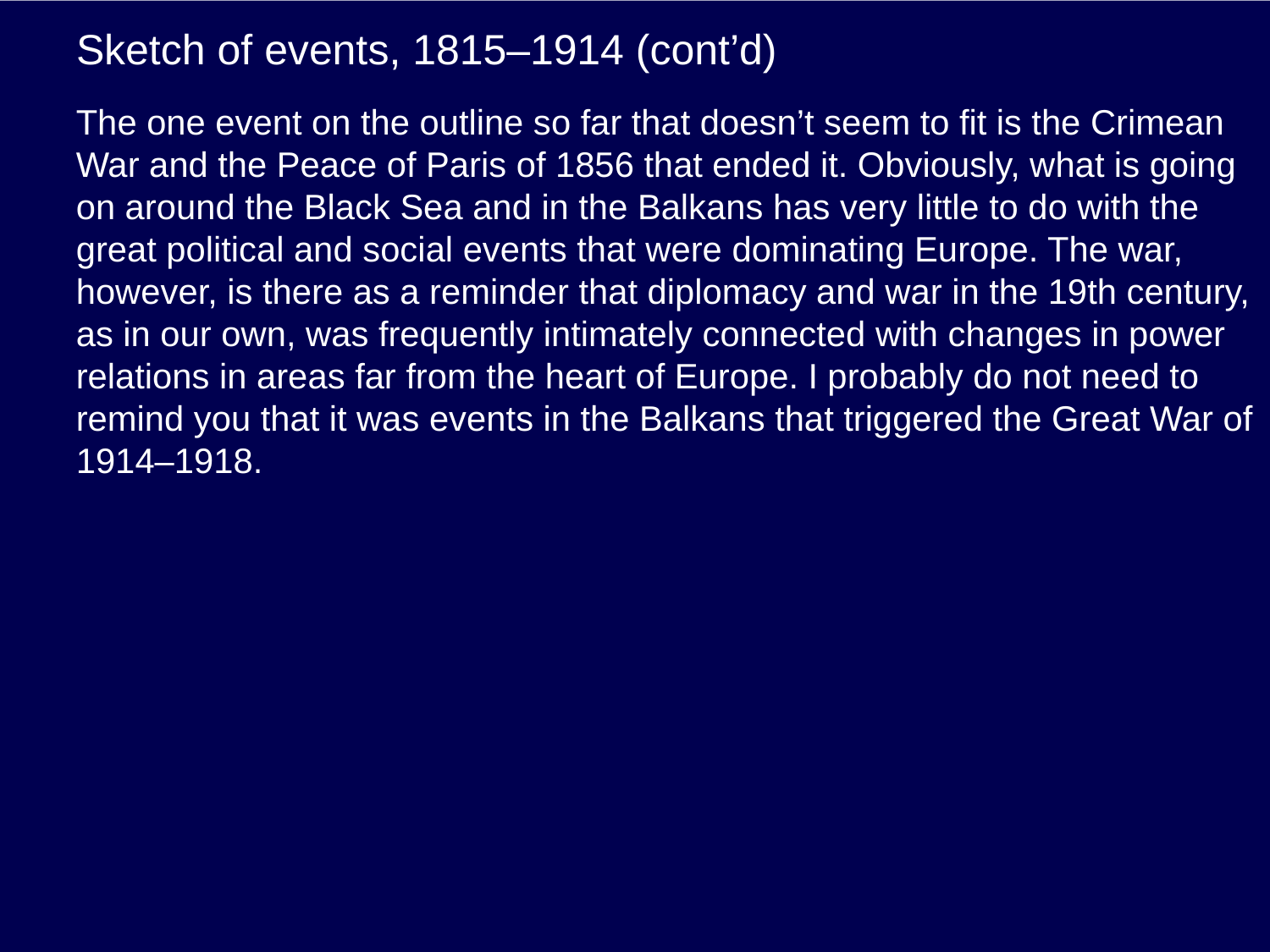

# Sketch of events, 1815–1914 (cont’d)
The one event on the outline so far that doesn’t seem to fit is the Crimean War and the Peace of Paris of 1856 that ended it. Obviously, what is going on around the Black Sea and in the Balkans has very little to do with the great political and social events that were dominating Europe. The war, however, is there as a reminder that diplomacy and war in the 19th century, as in our own, was frequently intimately connected with changes in power relations in areas far from the heart of Europe. I probably do not need to remind you that it was events in the Balkans that triggered the Great War of 1914–1918.